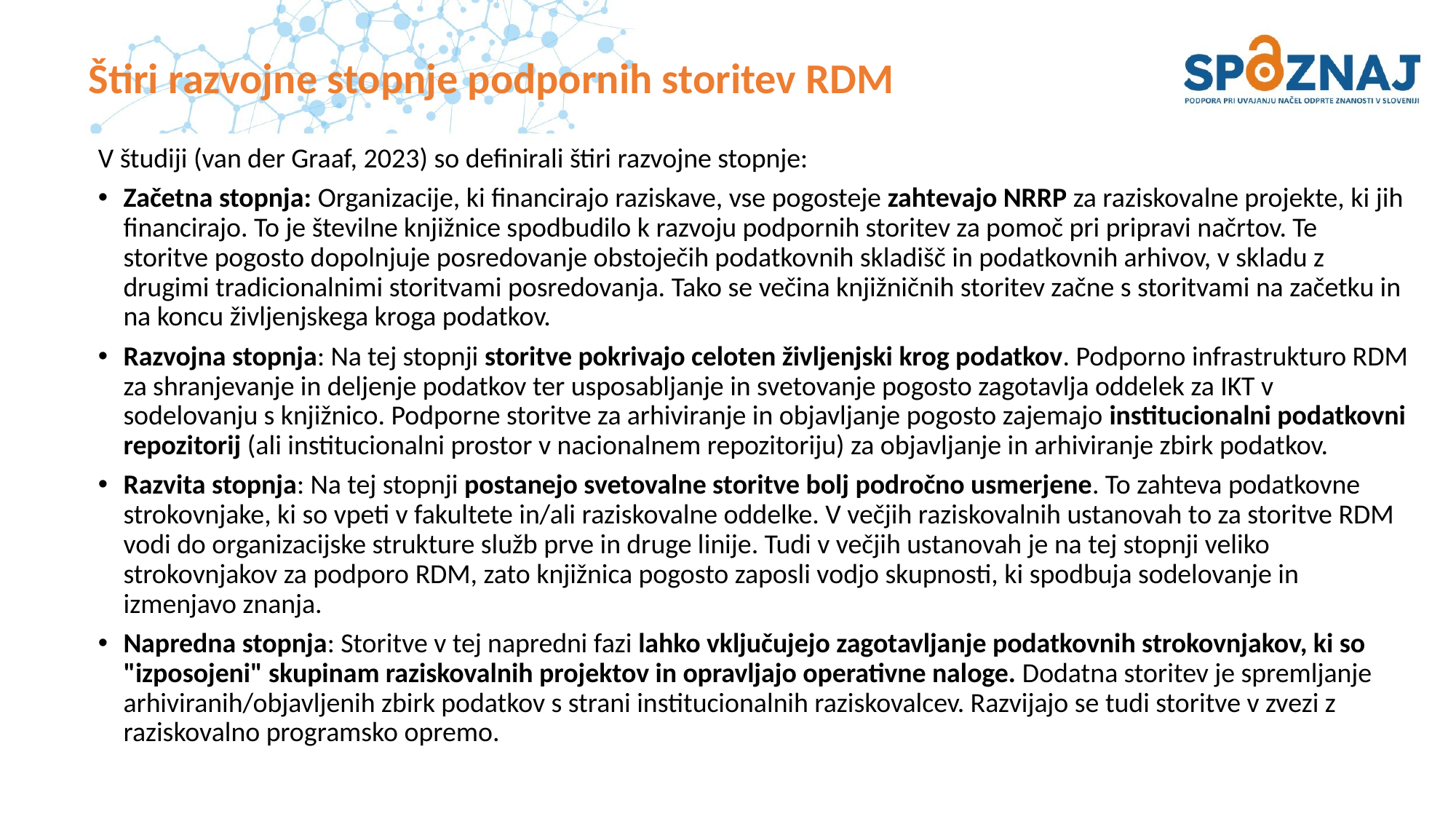

# Štiri razvojne stopnje podpornih storitev RDM
V študiji (van der Graaf, 2023) so definirali štiri razvojne stopnje:
Začetna stopnja: Organizacije, ki financirajo raziskave, vse pogosteje zahtevajo NRRP za raziskovalne projekte, ki jih financirajo. To je številne knjižnice spodbudilo k razvoju podpornih storitev za pomoč pri pripravi načrtov. Te storitve pogosto dopolnjuje posredovanje obstoječih podatkovnih skladišč in podatkovnih arhivov, v skladu z drugimi tradicionalnimi storitvami posredovanja. Tako se večina knjižničnih storitev začne s storitvami na začetku in na koncu življenjskega kroga podatkov.
Razvojna stopnja: Na tej stopnji storitve pokrivajo celoten življenjski krog podatkov. Podporno infrastrukturo RDM za shranjevanje in deljenje podatkov ter usposabljanje in svetovanje pogosto zagotavlja oddelek za IKT v sodelovanju s knjižnico. Podporne storitve za arhiviranje in objavljanje pogosto zajemajo institucionalni podatkovni repozitorij (ali institucionalni prostor v nacionalnem repozitoriju) za objavljanje in arhiviranje zbirk podatkov.
Razvita stopnja: Na tej stopnji postanejo svetovalne storitve bolj področno usmerjene. To zahteva podatkovne strokovnjake, ki so vpeti v fakultete in/ali raziskovalne oddelke. V večjih raziskovalnih ustanovah to za storitve RDM vodi do organizacijske strukture služb prve in druge linije. Tudi v večjih ustanovah je na tej stopnji veliko strokovnjakov za podporo RDM, zato knjižnica pogosto zaposli vodjo skupnosti, ki spodbuja sodelovanje in izmenjavo znanja.
Napredna stopnja: Storitve v tej napredni fazi lahko vključujejo zagotavljanje podatkovnih strokovnjakov, ki so "izposojeni" skupinam raziskovalnih projektov in opravljajo operativne naloge. Dodatna storitev je spremljanje arhiviranih/objavljenih zbirk podatkov s strani institucionalnih raziskovalcev. Razvijajo se tudi storitve v zvezi z raziskovalno programsko opremo.